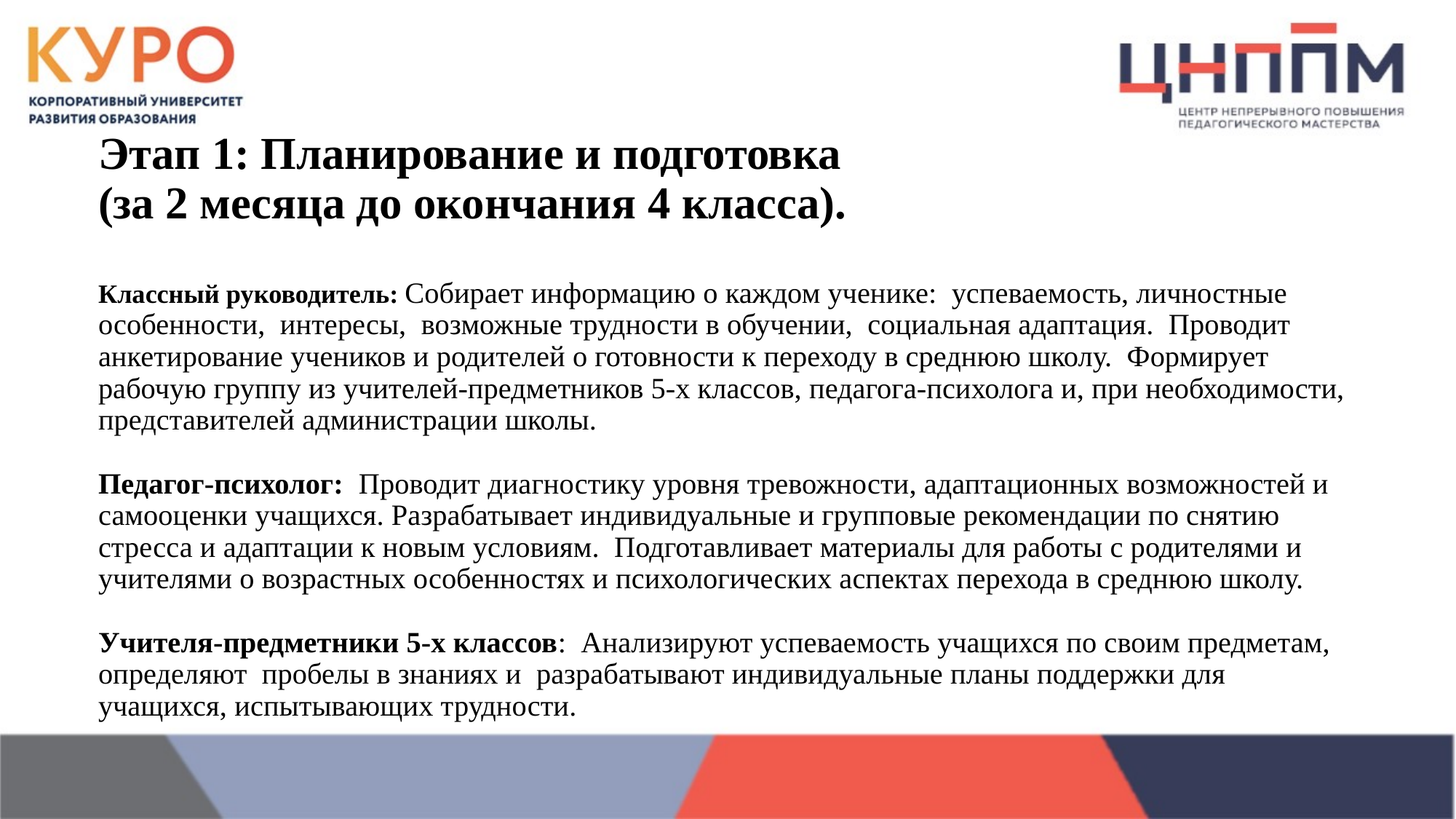

# Этап 1: Планирование и подготовка (за 2 месяца до окончания 4 класса). Классный руководитель: Собирает информацию о каждом ученике:  успеваемость, личностные особенности,  интересы,  возможные трудности в обучении,  социальная адаптация.  Проводит анкетирование учеников и родителей о готовности к переходу в среднюю школу.  Формирует рабочую группу из учителей-предметников 5-х классов, педагога-психолога и, при необходимости, представителей администрации школы.   Педагог-психолог:  Проводит диагностику уровня тревожности, адаптационных возможностей и самооценки учащихся. Разрабатывает индивидуальные и групповые рекомендации по снятию стресса и адаптации к новым условиям.  Подготавливает материалы для работы с родителями и учителями о возрастных особенностях и психологических аспектах перехода в среднюю школу.   Учителя-предметники 5-х классов:  Анализируют успеваемость учащихся по своим предметам, определяют  пробелы в знаниях и  разрабатывают индивидуальные планы поддержки для учащихся, испытывающих трудности.